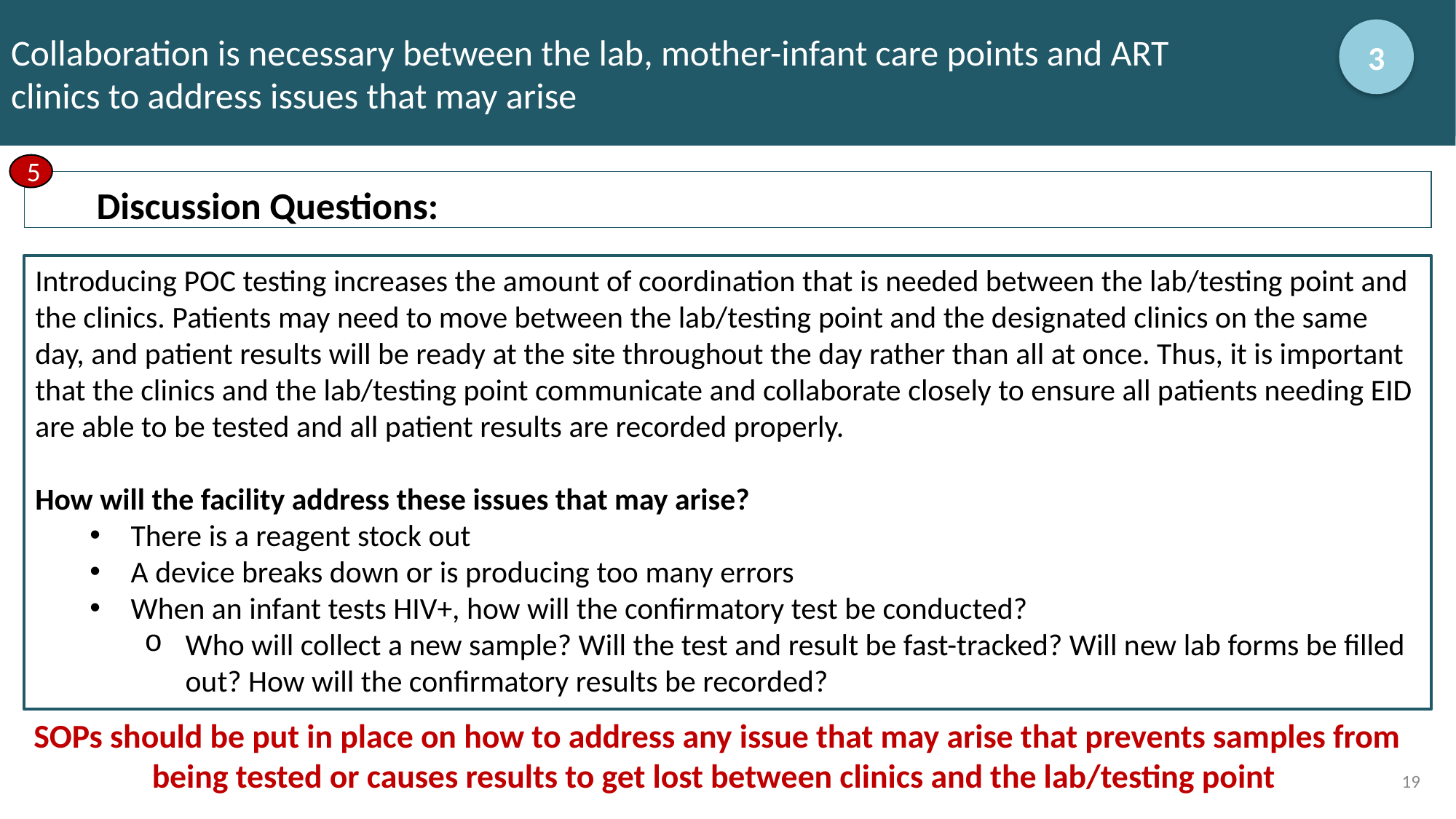

# Collaboration is necessary between the lab, mother-infant care points and ART clinics to address issues that may arise
3
5
Discussion Questions:
Introducing POC testing increases the amount of coordination that is needed between the lab/testing point and the clinics. Patients may need to move between the lab/testing point and the designated clinics on the same day, and patient results will be ready at the site throughout the day rather than all at once. Thus, it is important that the clinics and the lab/testing point communicate and collaborate closely to ensure all patients needing EID are able to be tested and all patient results are recorded properly.

How will the facility address these issues that may arise?
There is a reagent stock out
A device breaks down or is producing too many errors
When an infant tests HIV+, how will the confirmatory test be conducted?
Who will collect a new sample? Will the test and result be fast-tracked? Will new lab forms be filled out? How will the confirmatory results be recorded?

SOPs should be put in place on how to address any issue that may arise that prevents samples from being tested or causes results to get lost between clinics and the lab/testing point
19